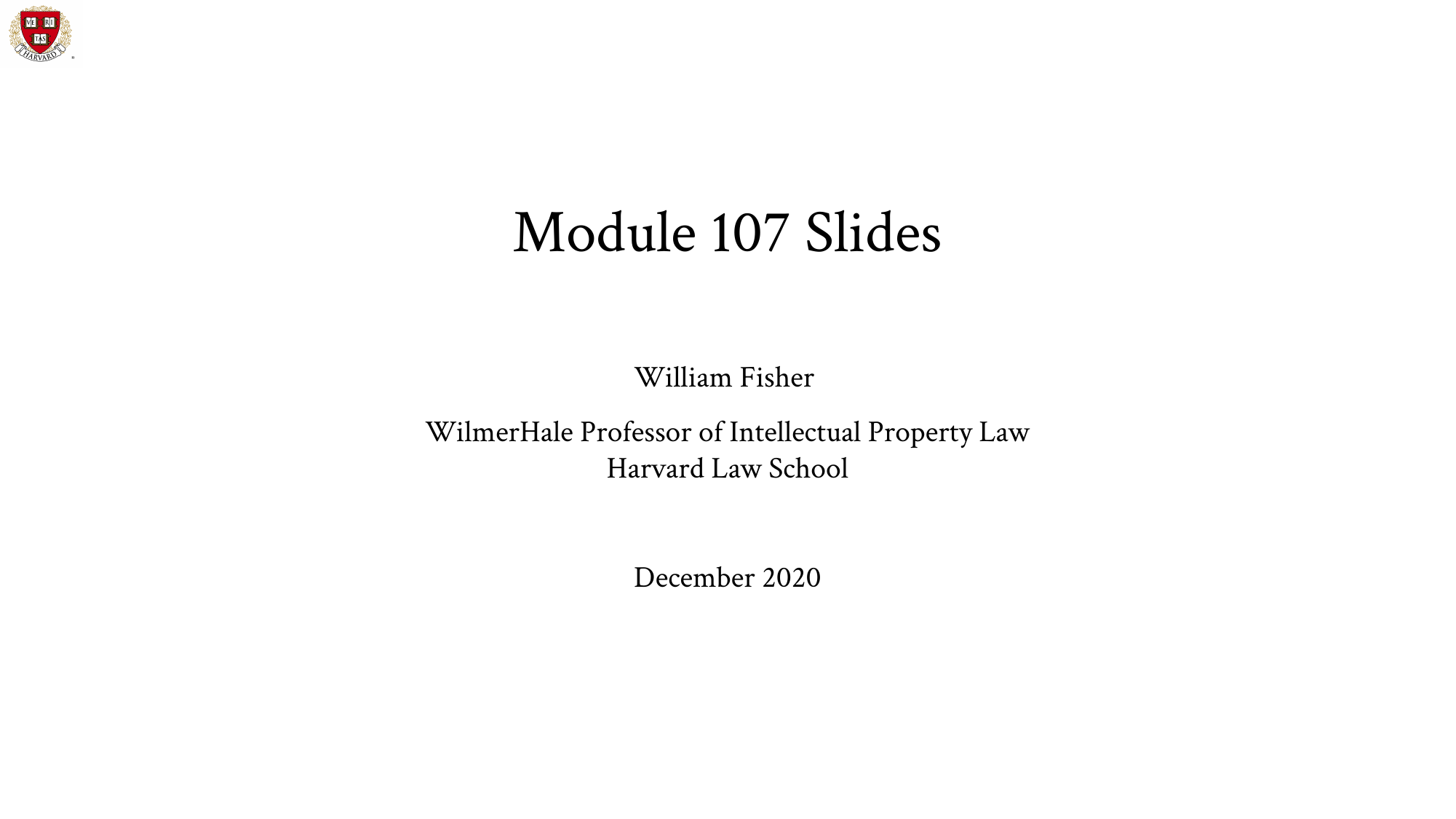

Module 107 Slides

William Fisher
WilmerHale Professor of Intellectual Property Law
Harvard Law School

December 2020